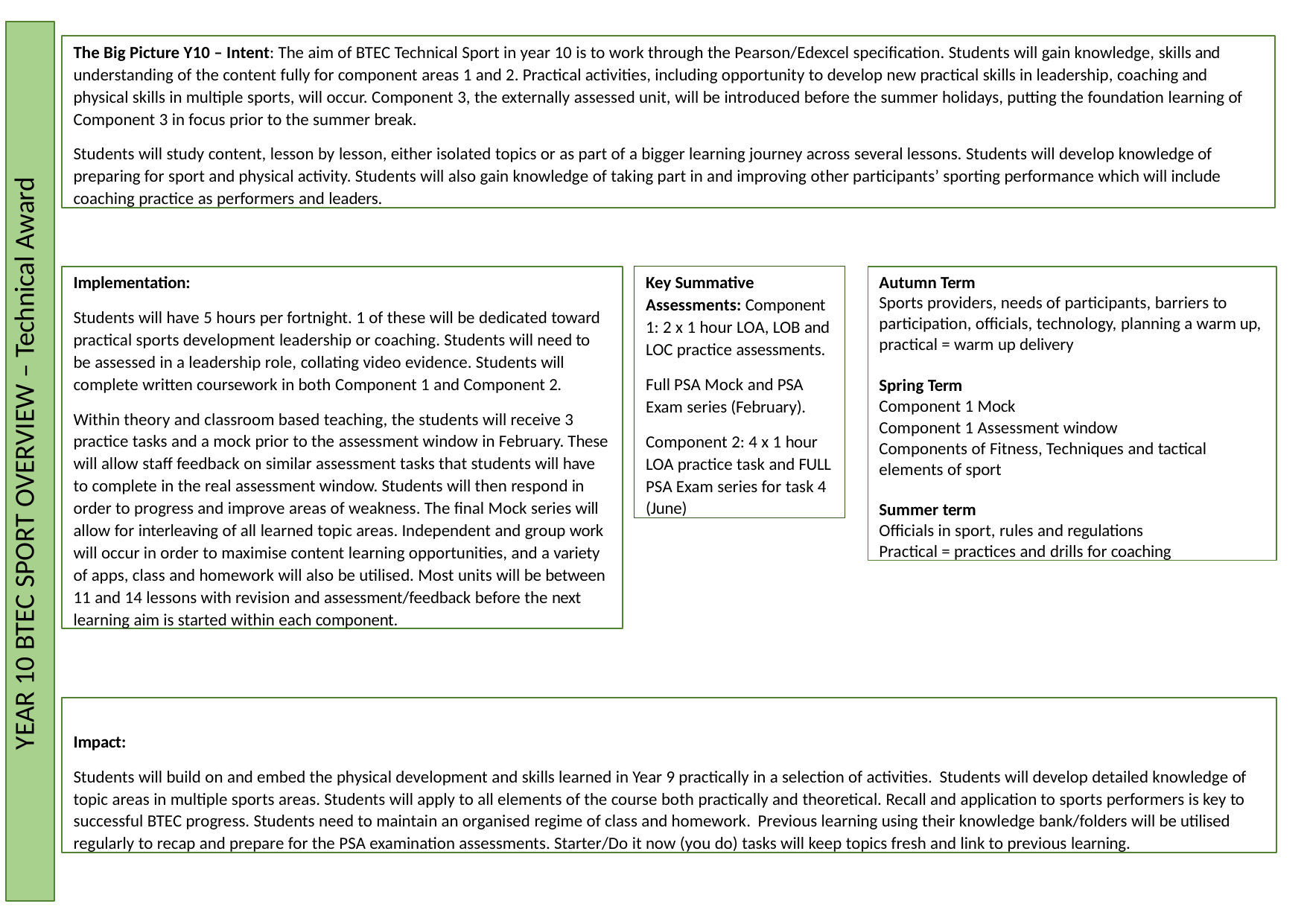

YEAR 10 BTEC SPORT OVERVIEW – Technical Award
The Big Picture Y10 – Intent: The aim of BTEC Technical Sport in year 10 is to work through the Pearson/Edexcel specification. Students will gain knowledge, skills and understanding of the content fully for component areas 1 and 2. Practical activities, including opportunity to develop new practical skills in leadership, coaching and physical skills in multiple sports, will occur. Component 3, the externally assessed unit, will be introduced before the summer holidays, putting the foundation learning of Component 3 in focus prior to the summer break.
Students will study content, lesson by lesson, either isolated topics or as part of a bigger learning journey across several lessons. Students will develop knowledge of preparing for sport and physical activity. Students will also gain knowledge of taking part in and improving other participants’ sporting performance which will include coaching practice as performers and leaders.
Implementation:
Students will have 5 hours per fortnight. 1 of these will be dedicated toward practical sports development leadership or coaching. Students will need to be assessed in a leadership role, collating video evidence. Students will complete written coursework in both Component 1 and Component 2.
Within theory and classroom based teaching, the students will receive 3 practice tasks and a mock prior to the assessment window in February. These will allow staff feedback on similar assessment tasks that students will have to complete in the real assessment window. Students will then respond in order to progress and improve areas of weakness. The final Mock series will allow for interleaving of all learned topic areas. Independent and group work will occur in order to maximise content learning opportunities, and a variety of apps, class and homework will also be utilised. Most units will be between 11 and 14 lessons with revision and assessment/feedback before the next learning aim is started within each component.
Key Summative Assessments: Component 1: 2 x 1 hour LOA, LOB and LOC practice assessments.
Full PSA Mock and PSA Exam series (February).
Component 2: 4 x 1 hour LOA practice task and FULL PSA Exam series for task 4 (June)
Autumn Term
Sports providers, needs of participants, barriers to participation, officials, technology, planning a warm up, practical = warm up delivery

Spring Term
Component 1 Mock
Component 1 Assessment window Components of Fitness, Techniques and tactical elements of sport

Summer term
Officials in sport, rules and regulations Practical = practices and drills for coaching

Impact:
Students will build on and embed the physical development and skills learned in Year 9 practically in a selection of activities. Students will develop detailed knowledge of topic areas in multiple sports areas. Students will apply to all elements of the course both practically and theoretical. Recall and application to sports performers is key to successful BTEC progress. Students need to maintain an organised regime of class and homework. Previous learning using their knowledge bank/folders will be utilised regularly to recap and prepare for the PSA examination assessments. Starter/Do it now (you do) tasks will keep topics fresh and link to previous learning.